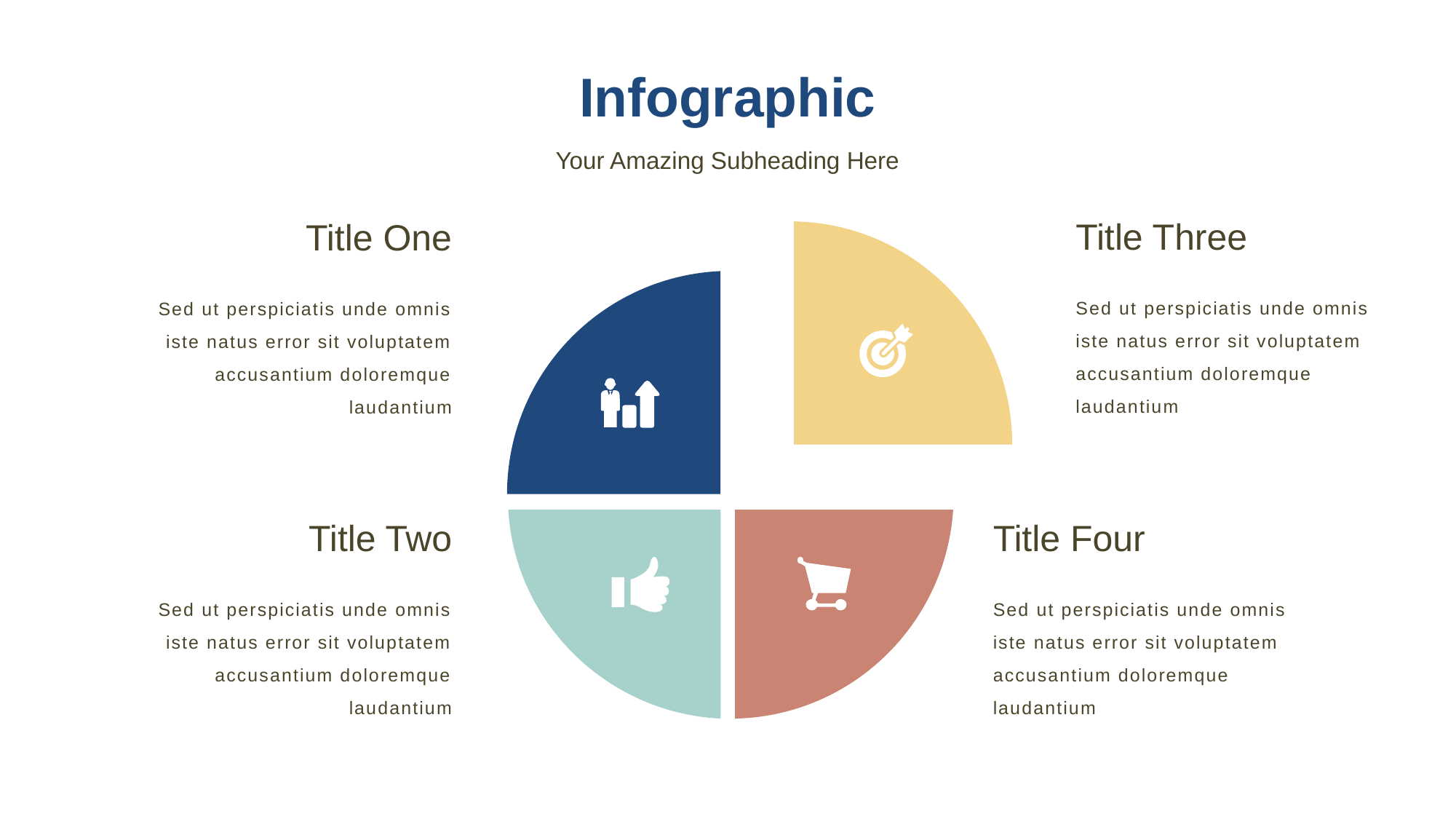

Infographic
Your Amazing Subheading Here
Title Three
Title One

Sed ut perspiciatis unde omnis iste natus error sit voluptatem accusantium doloremque laudantium
Sed ut perspiciatis unde omnis iste natus error sit voluptatem accusantium doloremque laudantium

Title Two
Title Four

Sed ut perspiciatis unde omnis iste natus error sit voluptatem accusantium doloremque laudantium
Sed ut perspiciatis unde omnis iste natus error sit voluptatem accusantium doloremque laudantium